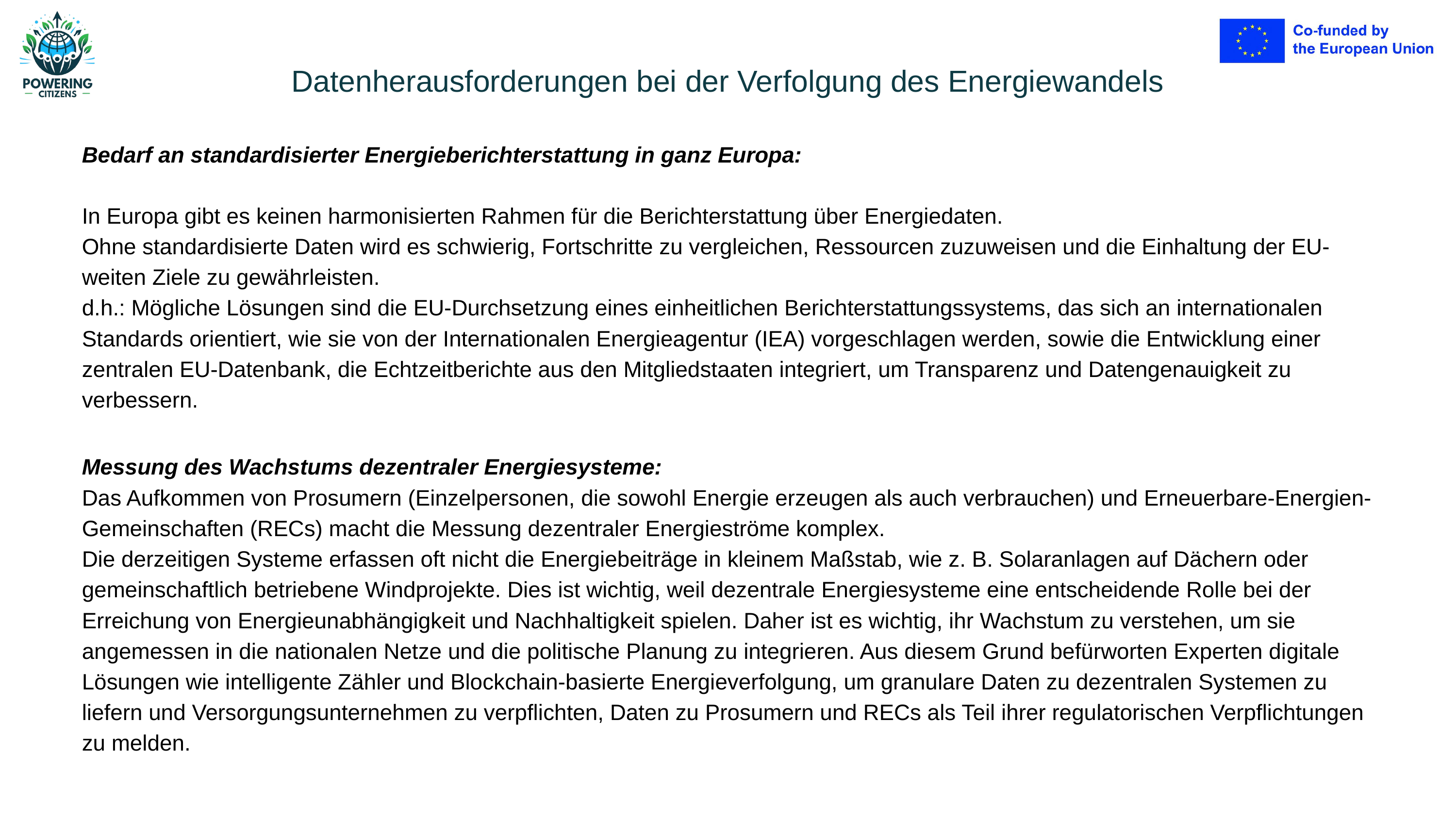

Datenherausforderungen bei der Verfolgung des Energiewandels

Bedarf an standardisierter Energieberichterstattung in ganz Europa:

In Europa gibt es keinen harmonisierten Rahmen für die Berichterstattung über Energiedaten.
Ohne standardisierte Daten wird es schwierig, Fortschritte zu vergleichen, Ressourcen zuzuweisen und die Einhaltung der EU-weiten Ziele zu gewährleisten.
d.h.: Mögliche Lösungen sind die EU-Durchsetzung eines einheitlichen Berichterstattungssystems, das sich an internationalen Standards orientiert, wie sie von der Internationalen Energieagentur (IEA) vorgeschlagen werden, sowie die Entwicklung einer zentralen EU-Datenbank, die Echtzeitberichte aus den Mitgliedstaaten integriert, um Transparenz und Datengenauigkeit zu verbessern.

Messung des Wachstums dezentraler Energiesysteme:
Das Aufkommen von Prosumern (Einzelpersonen, die sowohl Energie erzeugen als auch verbrauchen) und Erneuerbare-Energien-Gemeinschaften (RECs) macht die Messung dezentraler Energieströme komplex.
Die derzeitigen Systeme erfassen oft nicht die Energiebeiträge in kleinem Maßstab, wie z. B. Solaranlagen auf Dächern oder gemeinschaftlich betriebene Windprojekte. Dies ist wichtig, weil dezentrale Energiesysteme eine entscheidende Rolle bei der Erreichung von Energieunabhängigkeit und Nachhaltigkeit spielen. Daher ist es wichtig, ihr Wachstum zu verstehen, um sie angemessen in die nationalen Netze und die politische Planung zu integrieren. Aus diesem Grund befürworten Experten digitale Lösungen wie intelligente Zähler und Blockchain-basierte Energieverfolgung, um granulare Daten zu dezentralen Systemen zu liefern und Versorgungsunternehmen zu verpflichten, Daten zu Prosumern und RECs als Teil ihrer regulatorischen Verpflichtungen zu melden.